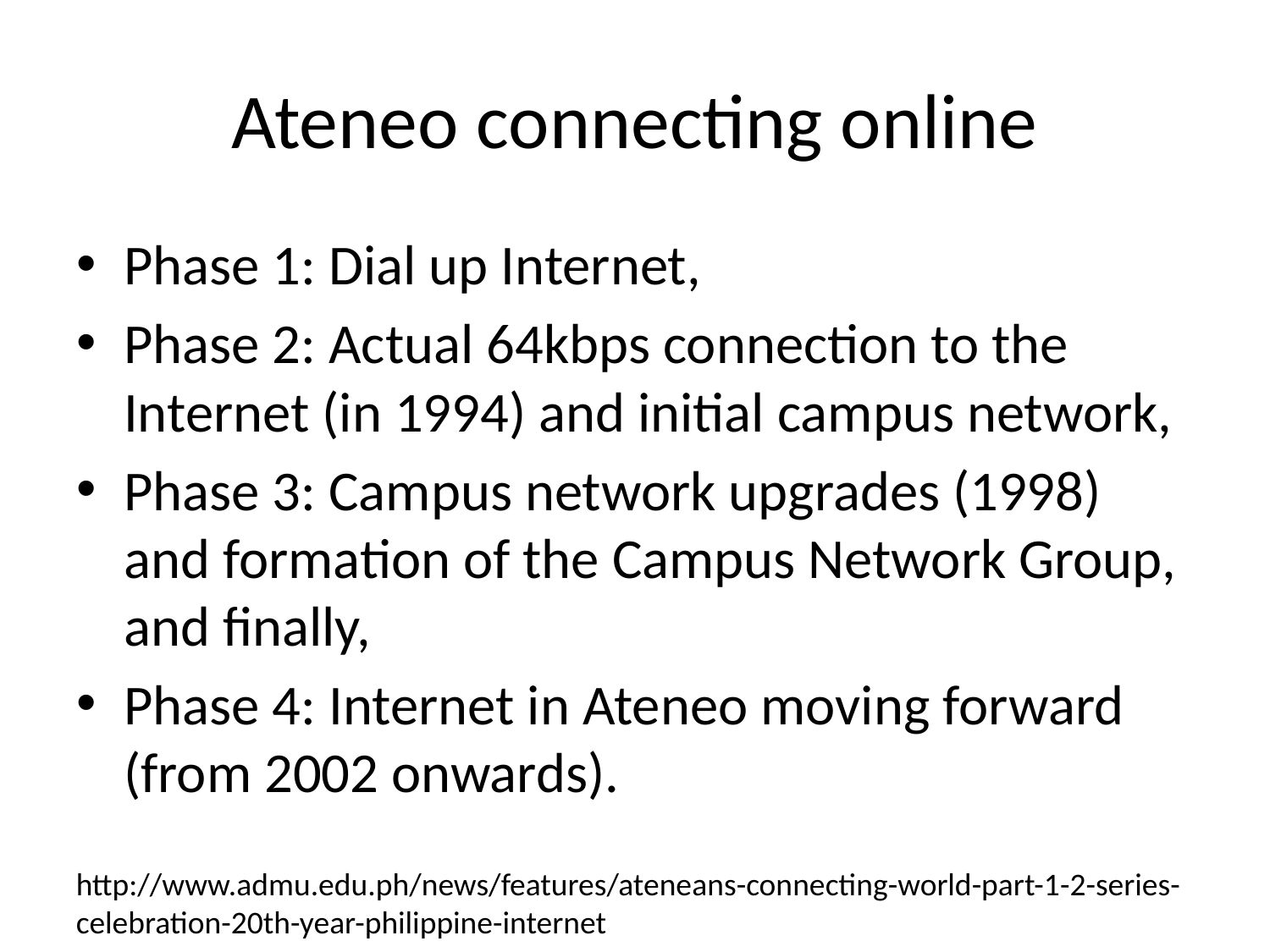

# Ateneo connecting online
Phase 1: Dial up Internet,
Phase 2: Actual 64kbps connection to the Internet (in 1994) and initial campus network,
Phase 3: Campus network upgrades (1998) and formation of the Campus Network Group, and finally,
Phase 4: Internet in Ateneo moving forward (from 2002 onwards).
http://www.admu.edu.ph/news/features/ateneans-connecting-world-part-1-2-series-celebration-20th-year-philippine-internet